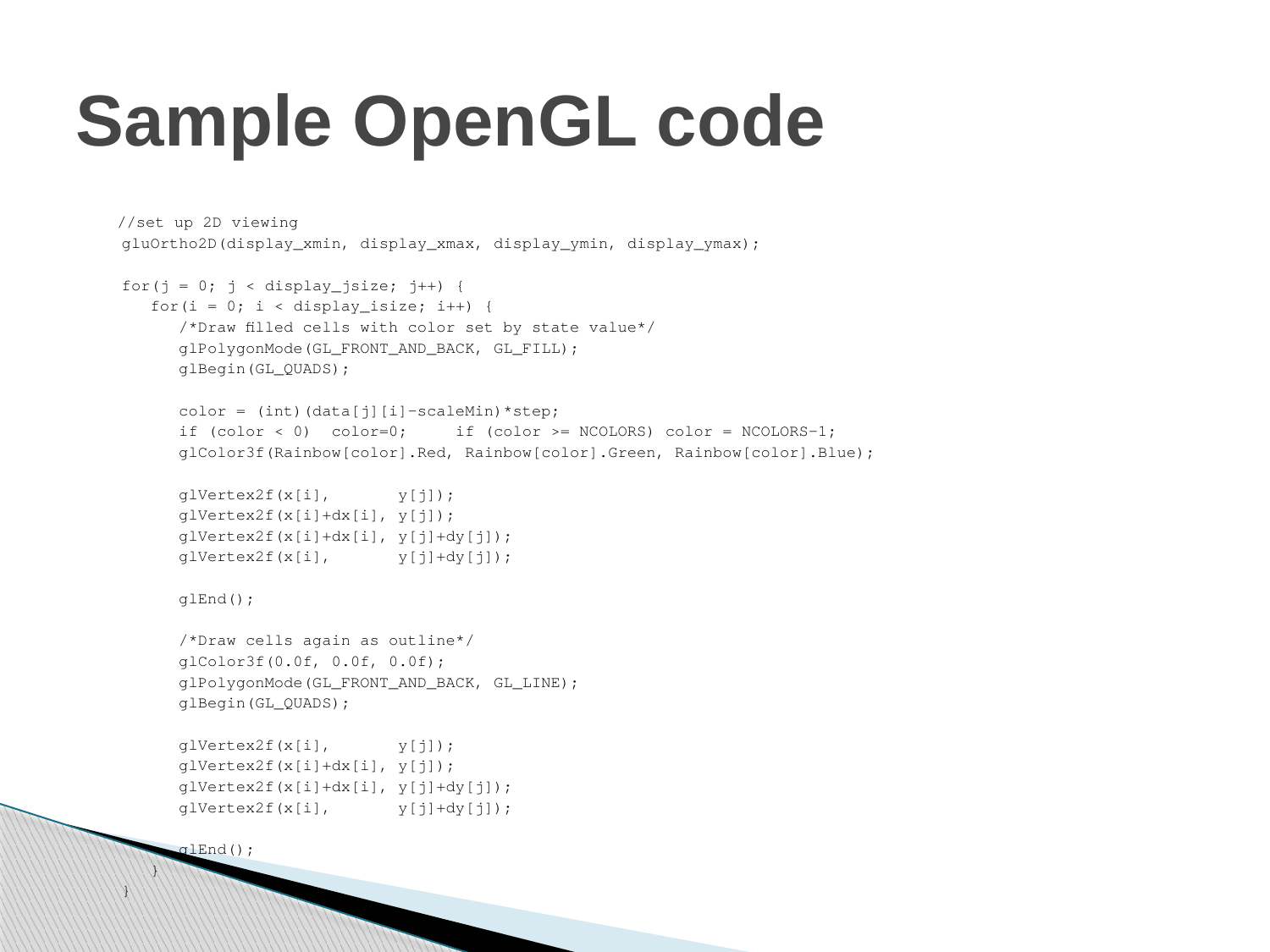

# Sample OpenGL code
   //set up 2D viewing
   gluOrtho2D(display_xmin, display_xmax, display_ymin, display_ymax);

   for(j = 0; j < display_jsize; j++) {
      for(i = 0; i < display_isize; i++) {
         /*Draw filled cells with color set by state value*/
         glPolygonMode(GL_FRONT_AND_BACK, GL_FILL);
         glBegin(GL_QUADS);

         color = (int)(data[j][i]-scaleMin)*step;
         if (color < 0)  color=0;     if (color >= NCOLORS) color = NCOLORS-1;
         glColor3f(Rainbow[color].Red, Rainbow[color].Green, Rainbow[color].Blue);

         glVertex2f(x[i],       y[j]);
         glVertex2f(x[i]+dx[i], y[j]);
         glVertex2f(x[i]+dx[i], y[j]+dy[j]);
         glVertex2f(x[i],       y[j]+dy[j]);

         glEnd();

         /*Draw cells again as outline*/
         glColor3f(0.0f, 0.0f, 0.0f);
         glPolygonMode(GL_FRONT_AND_BACK, GL_LINE);
         glBegin(GL_QUADS);

         glVertex2f(x[i],       y[j]);
         glVertex2f(x[i]+dx[i], y[j]);
         glVertex2f(x[i]+dx[i], y[j]+dy[j]);
         glVertex2f(x[i],       y[j]+dy[j]);

         glEnd();
      }
   }